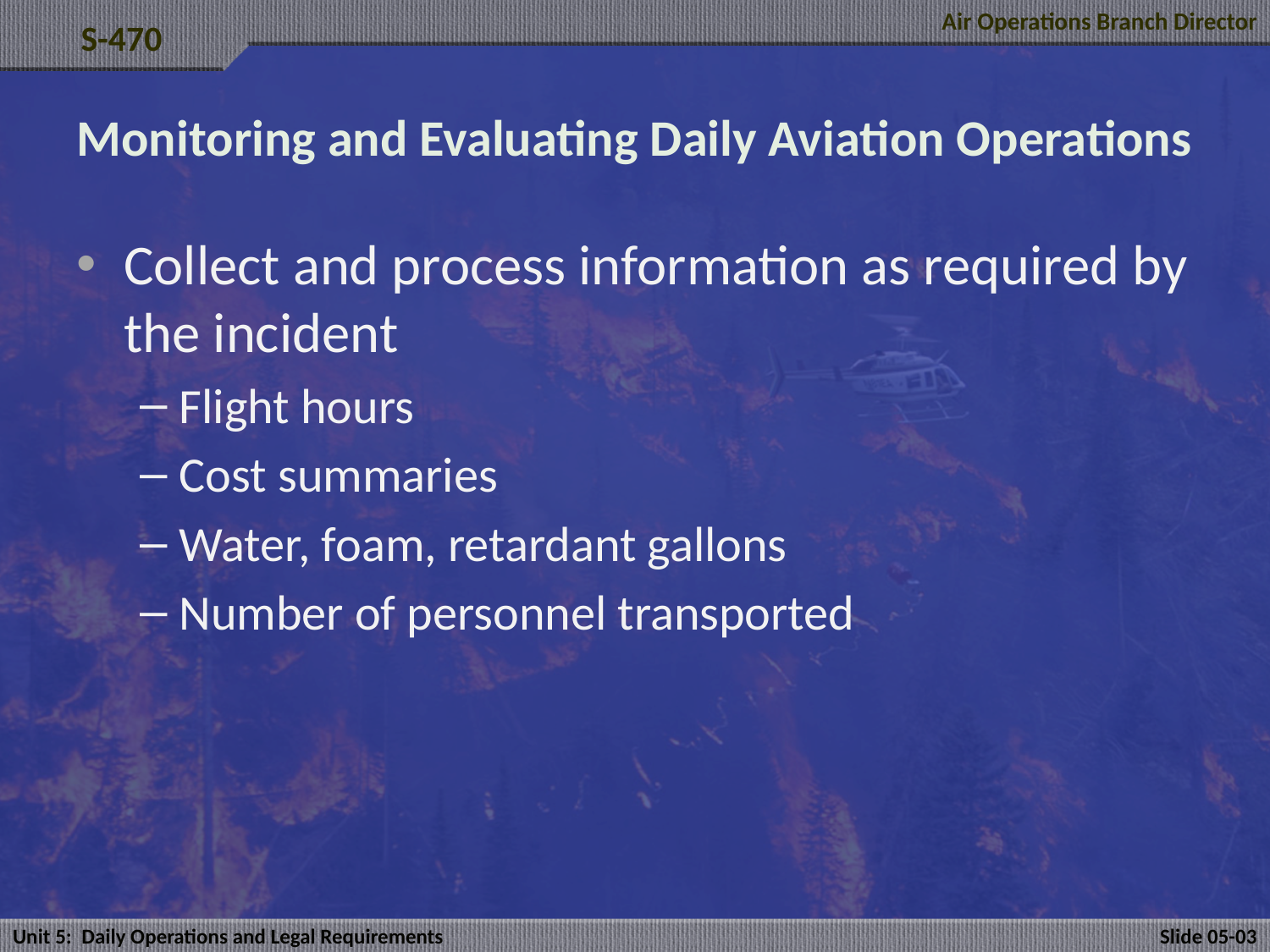

# Monitoring and Evaluating Daily Aviation Operations
Collect and process information as required by the incident
Flight hours
Cost summaries
Water, foam, retardant gallons
Number of personnel transported
Unit 5:  Daily Operations and Legal Requirements
Slide 05-03